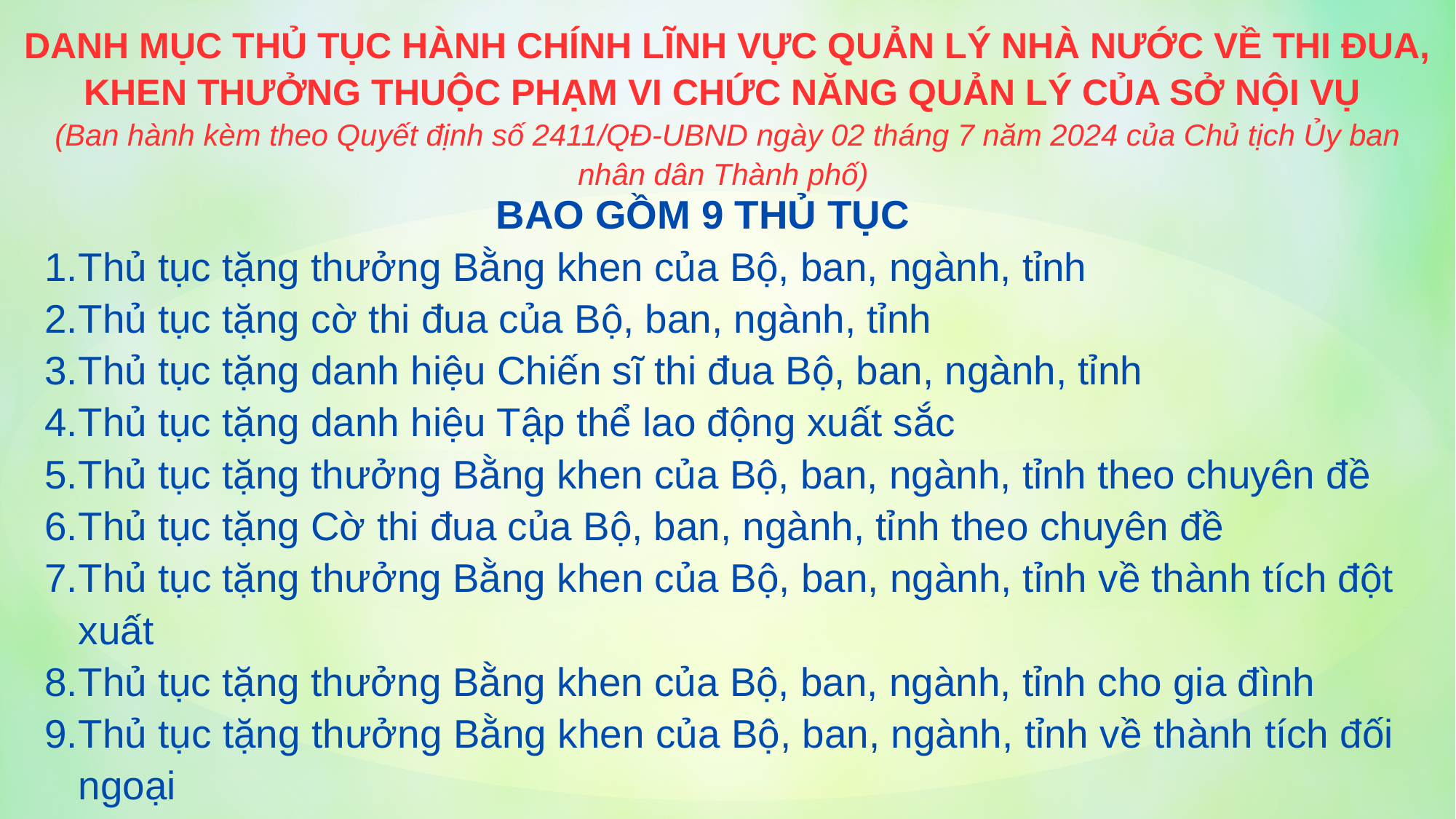

DANH MỤC THỦ TỤC HÀNH CHÍNH LĨNH VỰC QUẢN LÝ NHÀ NƯỚC VỀ THI ĐUA,
KHEN THƯỞNG THUỘC PHẠM VI CHỨC NĂNG QUẢN LÝ CỦA SỞ NỘI VỤ
(Ban hành kèm theo Quyết định số 2411/QĐ-UBND ngày 02 tháng 7 năm 2024 của Chủ tịch Ủy ban nhân dân Thành phố)
BAO GỒM 9 THỦ TỤC
Thủ tục tặng thưởng Bằng khen của Bộ, ban, ngành, tỉnh
Thủ tục tặng cờ thi đua của Bộ, ban, ngành, tỉnh
Thủ tục tặng danh hiệu Chiến sĩ thi đua Bộ, ban, ngành, tỉnh
Thủ tục tặng danh hiệu Tập thể lao động xuất sắc
Thủ tục tặng thưởng Bằng khen của Bộ, ban, ngành, tỉnh theo chuyên đề
Thủ tục tặng Cờ thi đua của Bộ, ban, ngành, tỉnh theo chuyên đề
Thủ tục tặng thưởng Bằng khen của Bộ, ban, ngành, tỉnh về thành tích đột xuất
Thủ tục tặng thưởng Bằng khen của Bộ, ban, ngành, tỉnh cho gia đình
Thủ tục tặng thưởng Bằng khen của Bộ, ban, ngành, tỉnh về thành tích đối ngoại